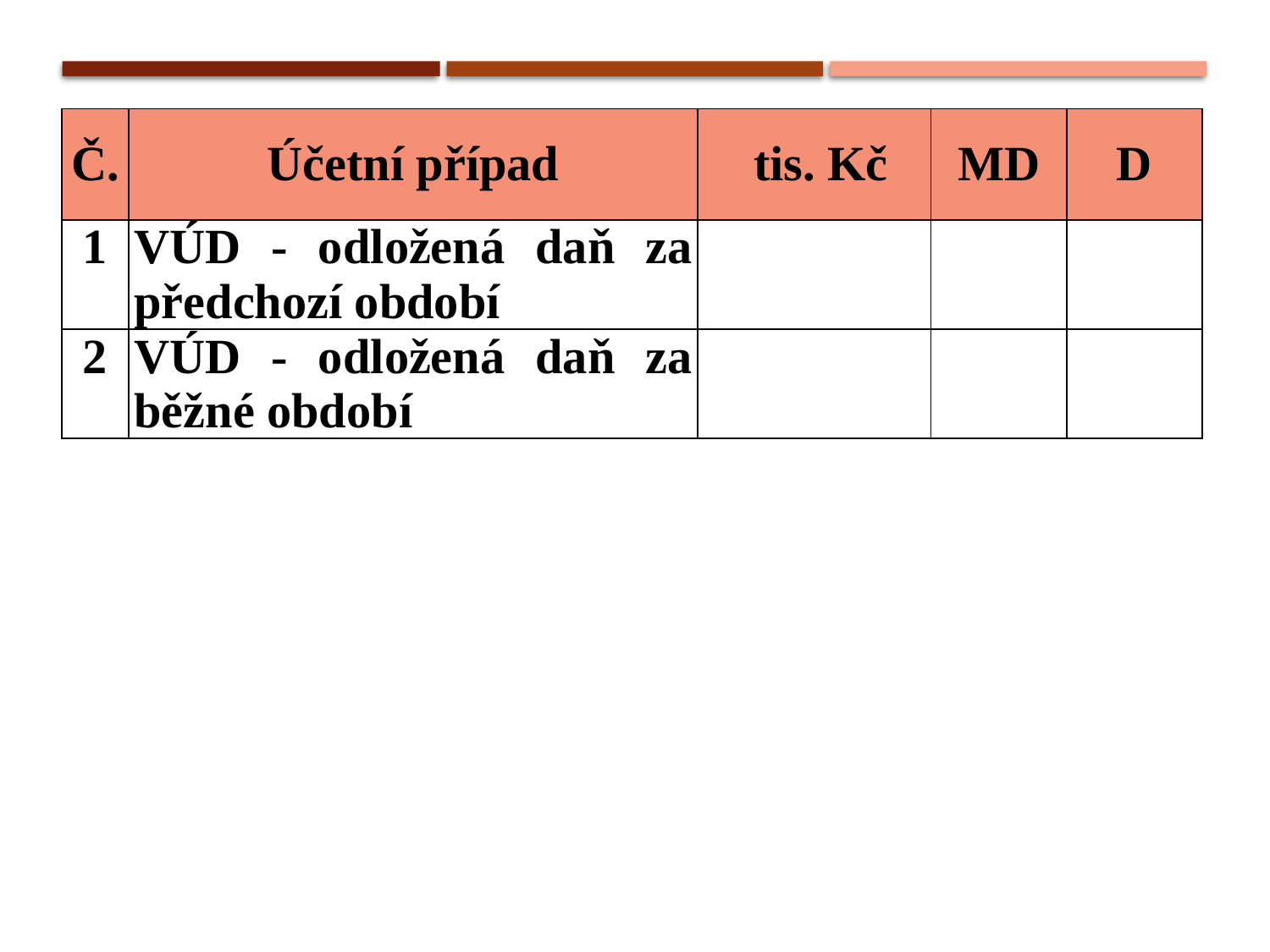

| Č. | Účetní případ | tis. Kč | MD | D |
| --- | --- | --- | --- | --- |
| 1 | VÚD - odložená daň za předchozí období |  |  |  |
| 2 | VÚD - odložená daň za běžné období |  |  |  |